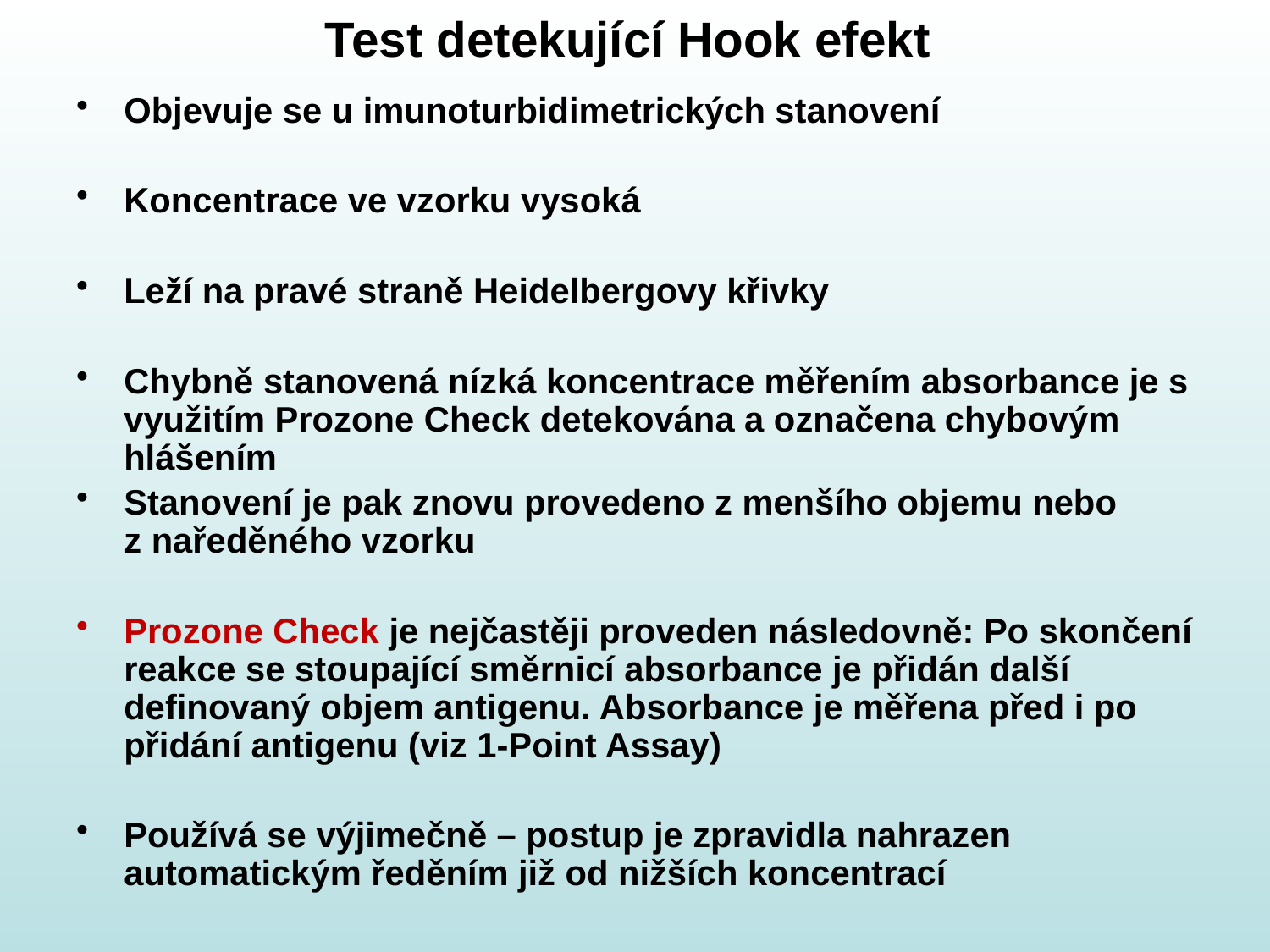

# Test detekující Hook efekt
Objevuje se u imunoturbidimetrických stanovení

Koncentrace ve vzorku vysoká

Leží na pravé straně Heidelbergovy křivky

Chybně stanovená nízká koncentrace měřením absorbance je s využitím Prozone Check detekována a označena chybovým hlášením
Stanovení je pak znovu provedeno z menšího objemu nebo z naředěného vzorku

Prozone Check je nejčastěji proveden následovně: Po skončení reakce se stoupající směrnicí absorbance je přidán další definovaný objem antigenu. Absorbance je měřena před i po přidání antigenu (viz 1-Point Assay)

Používá se výjimečně – postup je zpravidla nahrazen automatickým ředěním již od nižších koncentrací